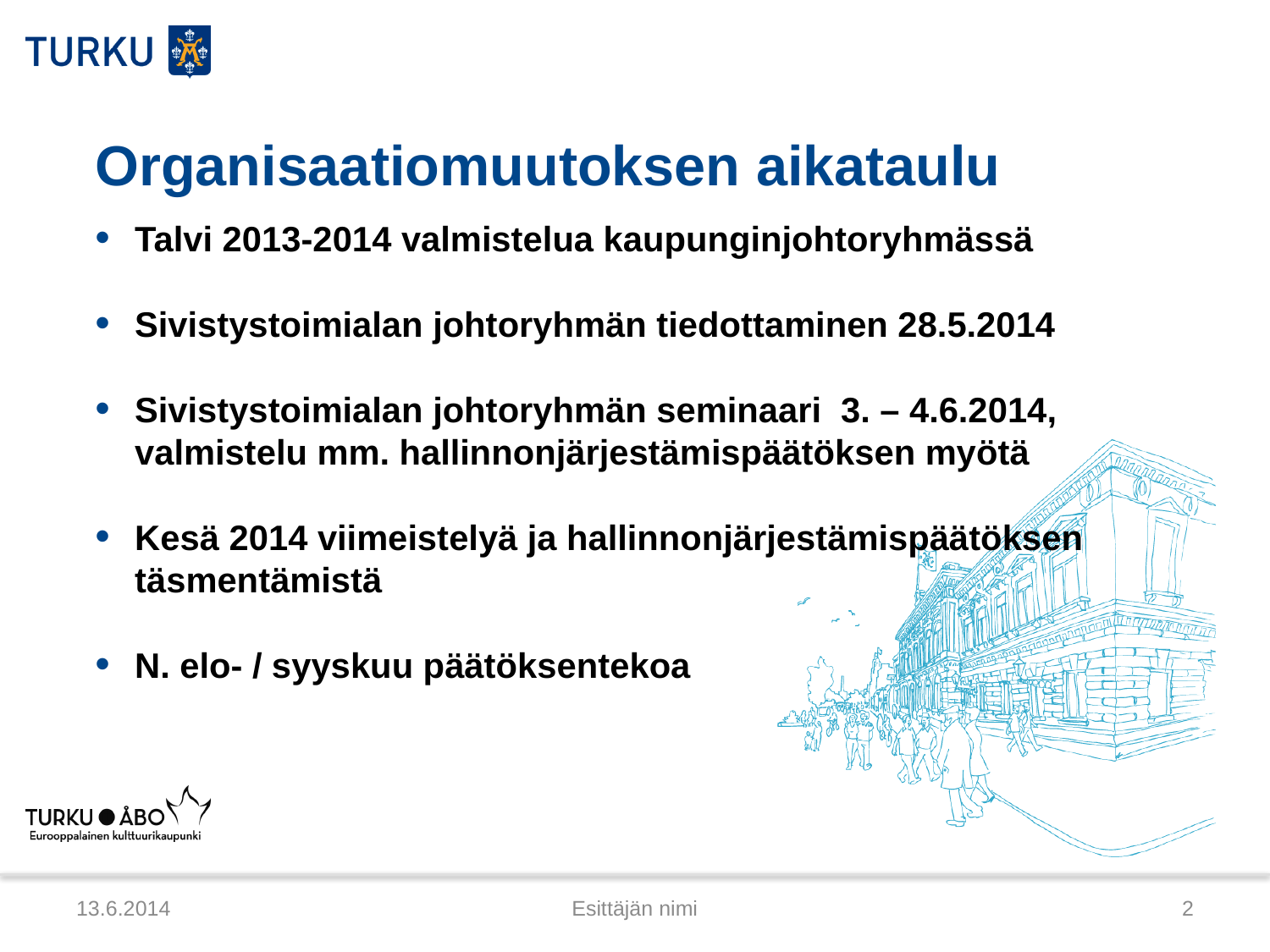

# Organisaatiomuutoksen aikataulu
Talvi 2013-2014 valmistelua kaupunginjohtoryhmässä

Sivistystoimialan johtoryhmän tiedottaminen 28.5.2014

Sivistystoimialan johtoryhmän seminaari  3. – 4.6.2014, valmistelu mm. hallinnonjärjestämispäätöksen myötä

Kesä 2014 viimeistelyä ja hallinnonjärjestämispäätöksen täsmentämistä

N. elo- / syyskuu päätöksentekoa
13.6.2014
Esittäjän nimi
2